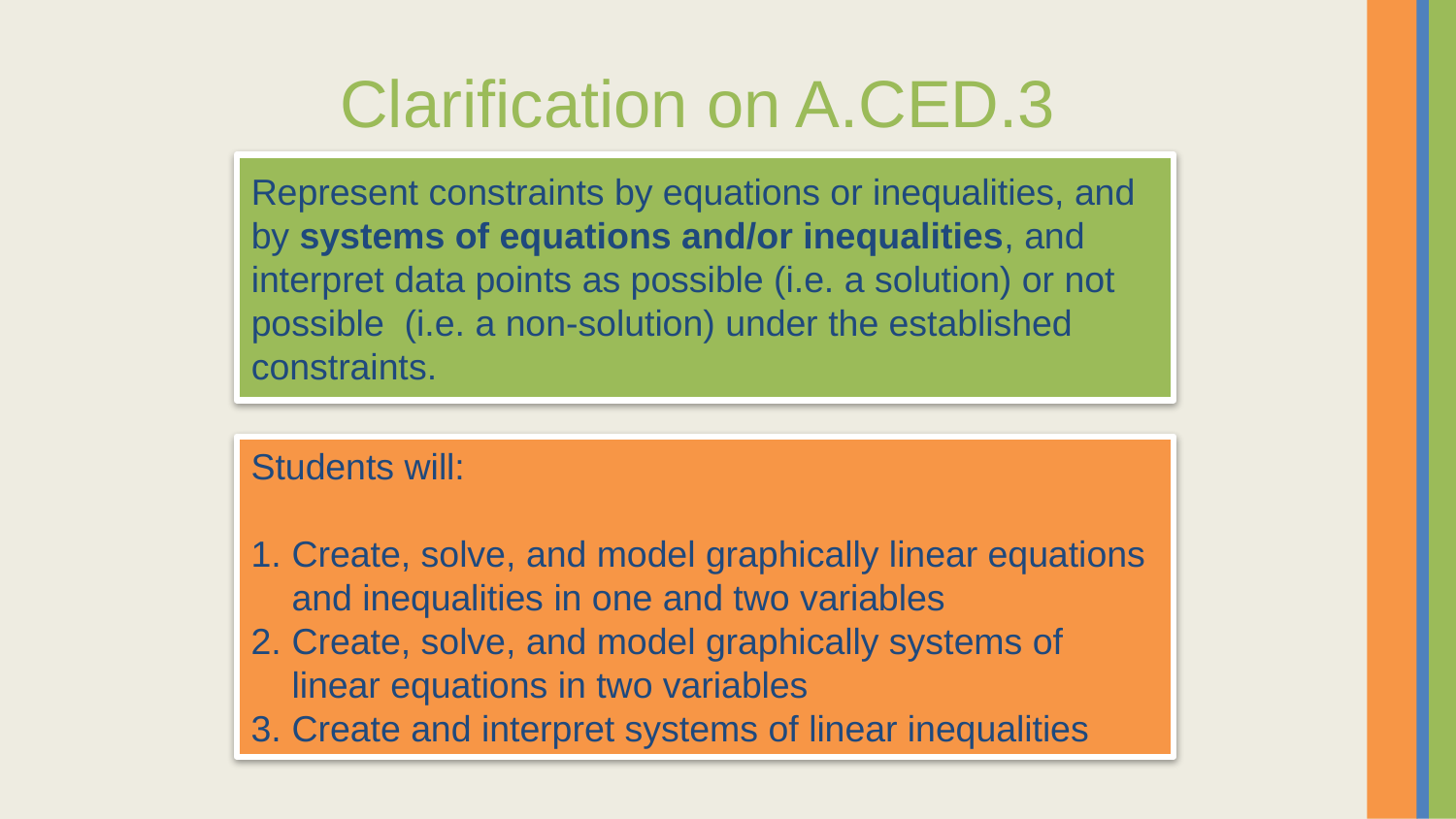

# Clarification on A.CED.3
Represent constraints by equations or inequalities, and by systems of equations and/or inequalities, and interpret data points as possible (i.e. a solution) or not possible  (i.e. a non-solution) under the established constraints.

Students will:

Create, solve, and model graphically linear equations and inequalities in one and two variables
Create, solve, and model graphically systems of linear equations in two variables
Create and interpret systems of linear inequalities